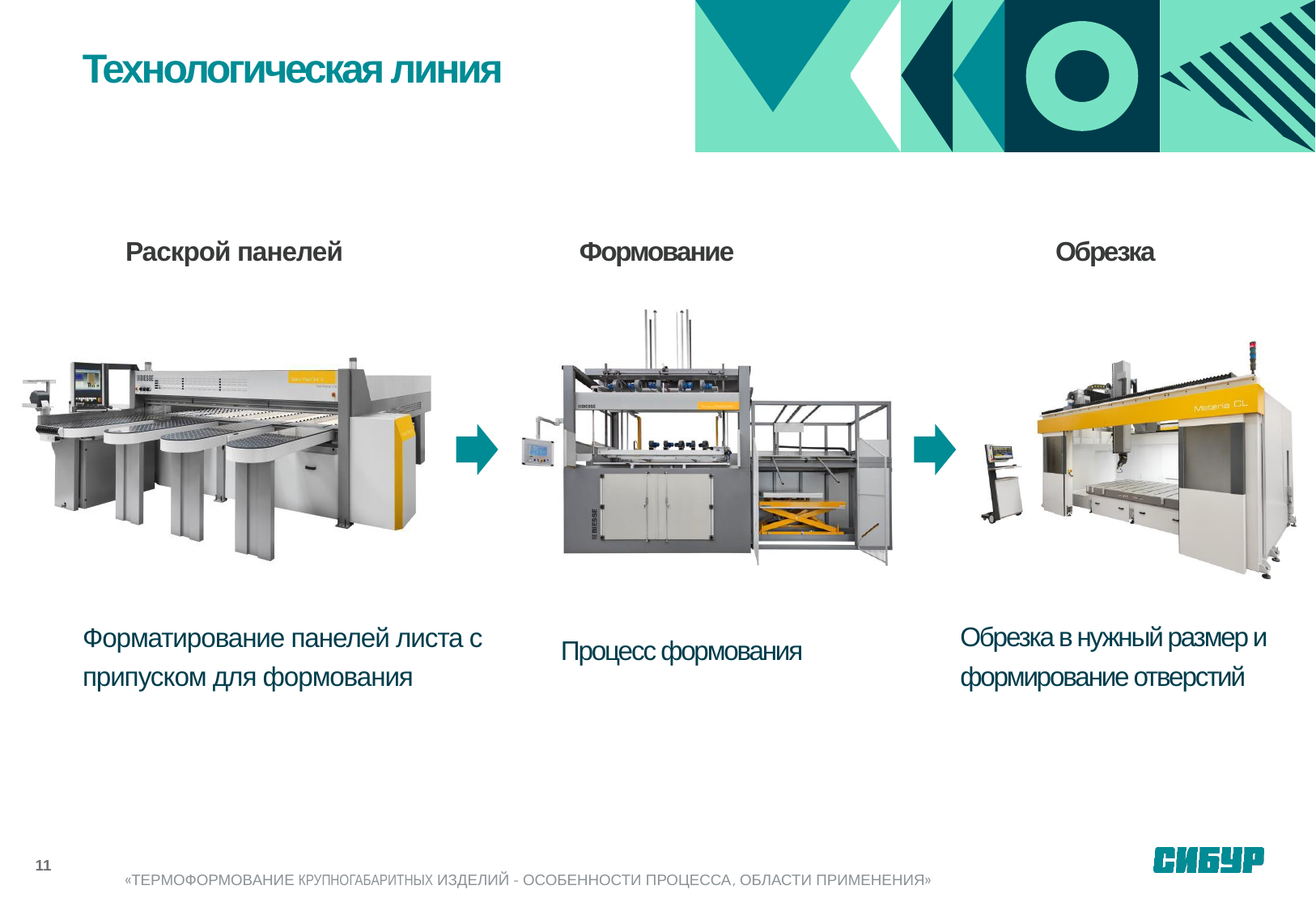

Технологическая линия
Раскрой панелей
Формование
Обрезка

Форматирование панелей листа с припуском для формования
Обрезка в нужный размер и формирование отверстий
Процесс формования
11
«ТЕРМОФОРМОВАНИЕ КРУПНОГАБАРИТНЫХ ИЗДЕЛИЙ - ОСОБЕННОСТИ ПРОЦЕССА, ОБЛАСТИ ПРИМЕНЕНИЯ»